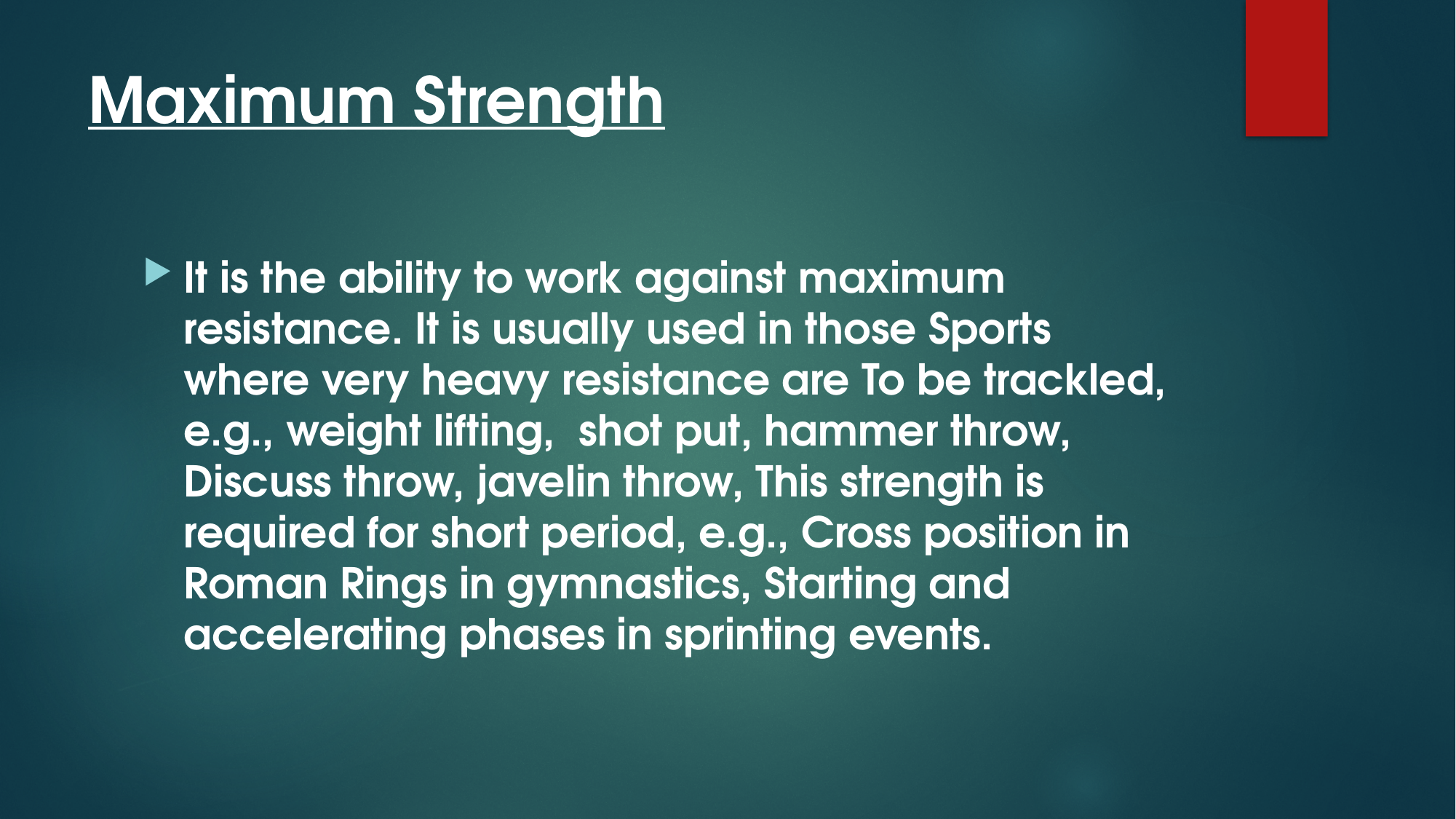

# Maximum Strength
It is the ability to work against maximum resistance. It is usually used in those Sports where very heavy resistance are To be trackled, e.g., weight lifting,  shot put, hammer throw, Discuss throw, javelin throw, This strength is required for short period, e.g., Cross position in Roman Rings in gymnastics, Starting and accelerating phases in sprinting events.